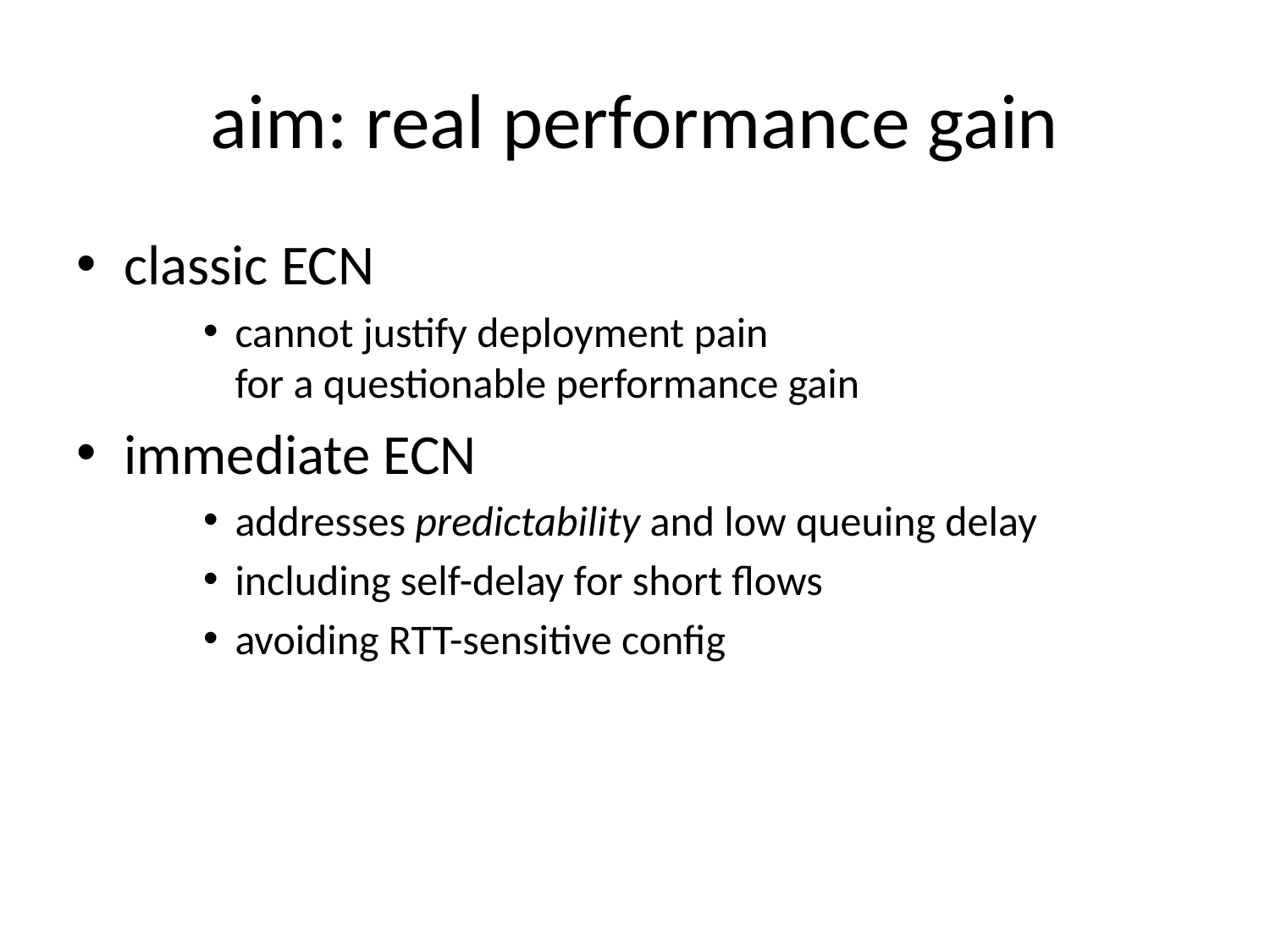

# aim: real performance gain
classic ECN
cannot justify deployment pain
for a questionable performance gain
immediate ECN
addresses predictability and low queuing delay
including self-delay for short flows
avoiding RTT-sensitive config